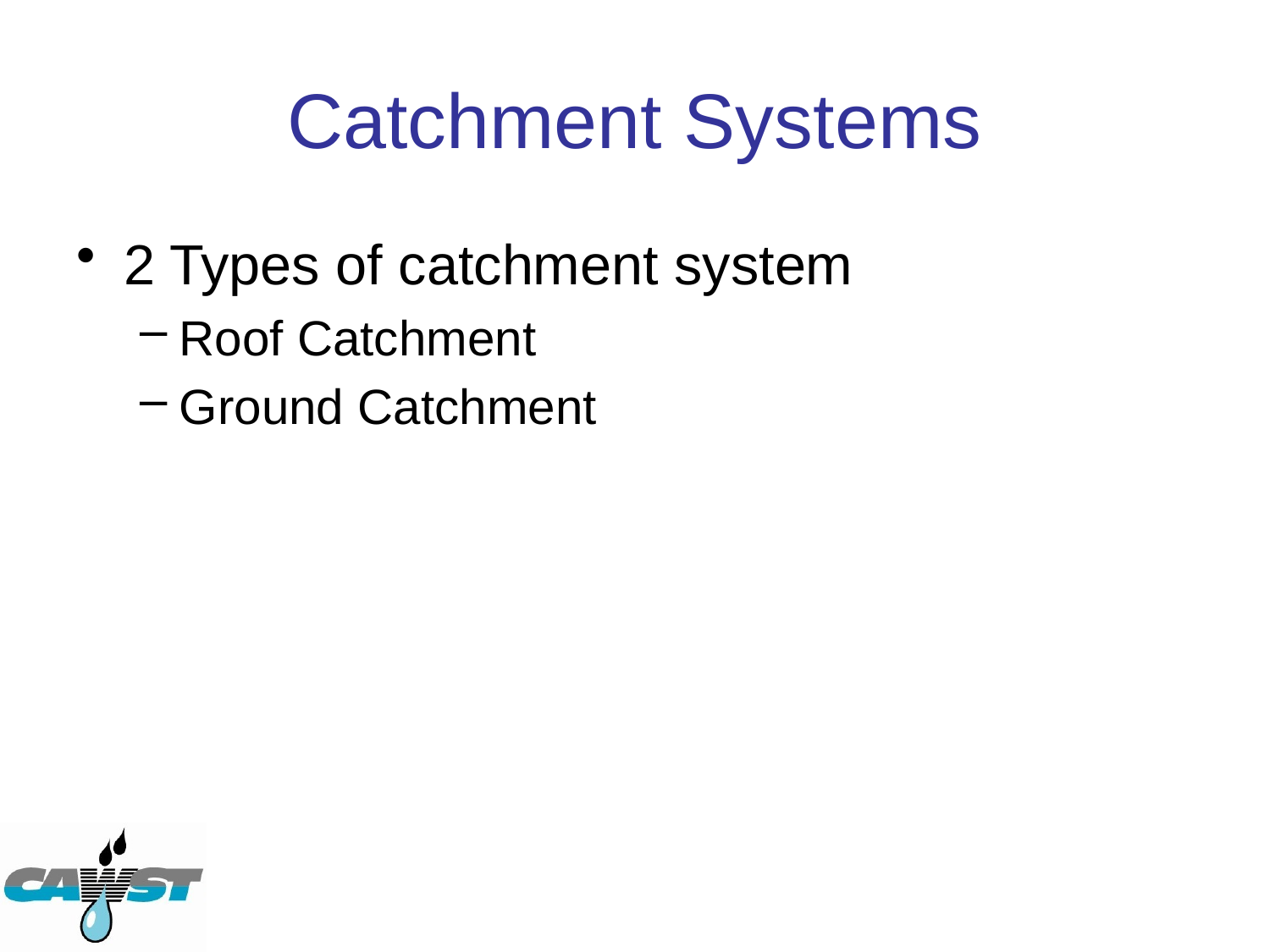

# Catchment Systems
2 Types of catchment system
Roof Catchment
Ground Catchment